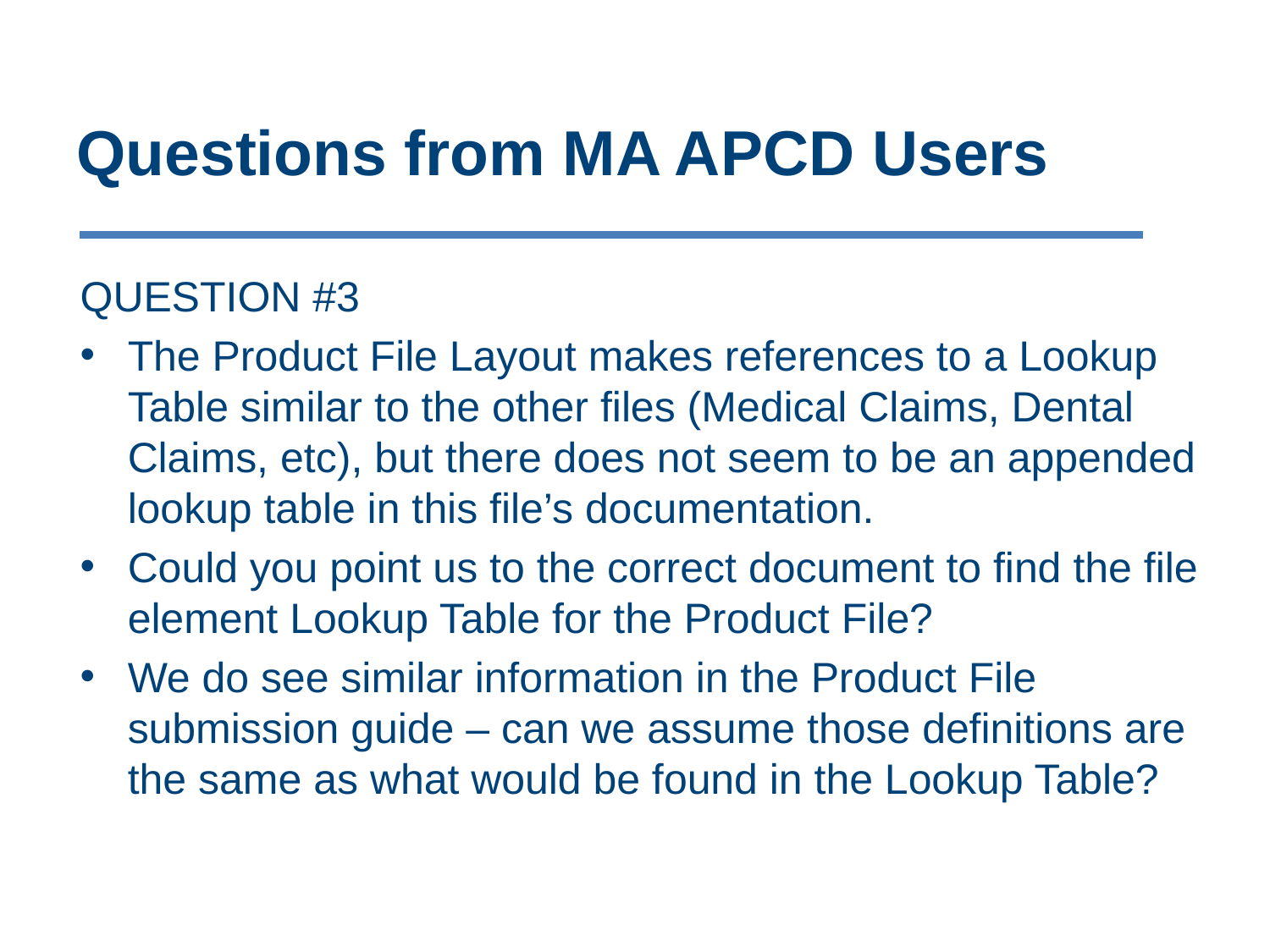

# Questions from MA APCD Users
QUESTION #3
The Product File Layout makes references to a Lookup Table similar to the other files (Medical Claims, Dental Claims, etc), but there does not seem to be an appended lookup table in this file’s documentation.
Could you point us to the correct document to find the file element Lookup Table for the Product File?
We do see similar information in the Product File submission guide – can we assume those definitions are the same as what would be found in the Lookup Table?